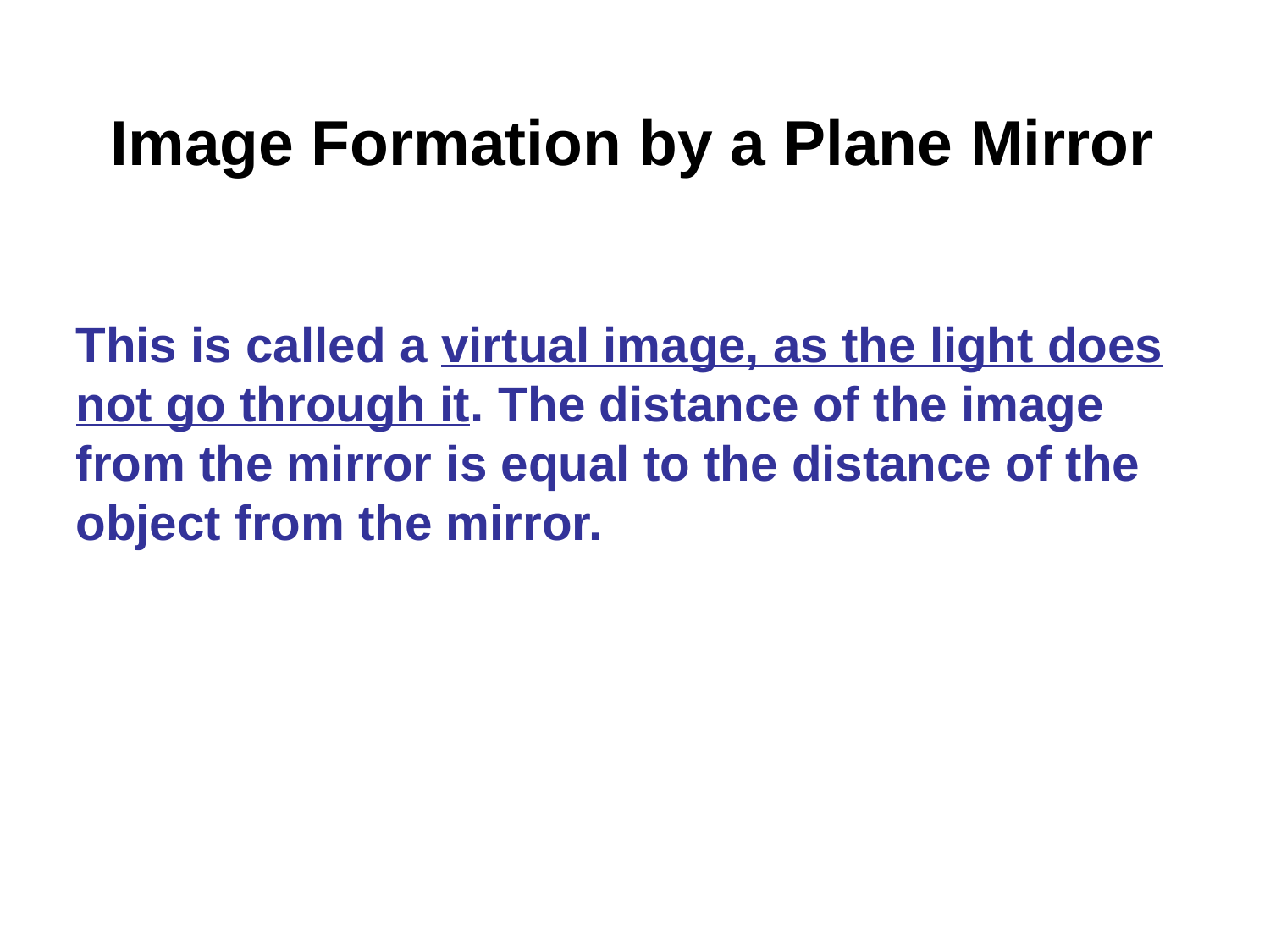

# Image Formation by a Plane Mirror
This is called a virtual image, as the light does not go through it. The distance of the image from the mirror is equal to the distance of the object from the mirror.